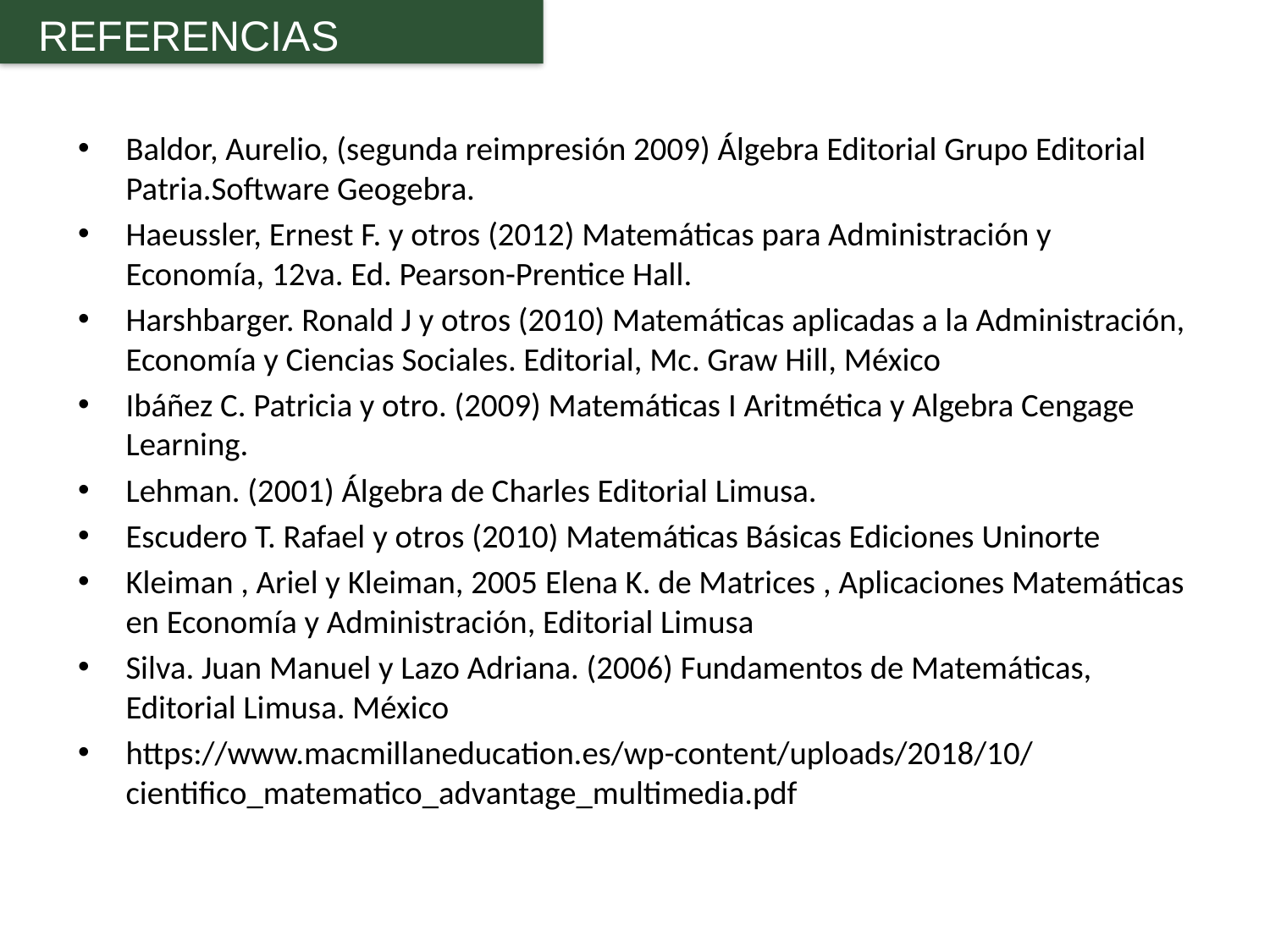

REFERENCIAS
Baldor, Aurelio, (segunda reimpresión 2009) Álgebra Editorial Grupo Editorial Patria.Software Geogebra.
Haeussler, Ernest F. y otros (2012) Matemáticas para Administración y Economía, 12va. Ed. Pearson-Prentice Hall.
Harshbarger. Ronald J y otros (2010) Matemáticas aplicadas a la Administración, Economía y Ciencias Sociales. Editorial, Mc. Graw Hill, México
Ibáñez C. Patricia y otro. (2009) Matemáticas I Aritmética y Algebra Cengage Learning.
Lehman. (2001) Álgebra de Charles Editorial Limusa.
Escudero T. Rafael y otros (2010) Matemáticas Básicas Ediciones Uninorte
Kleiman , Ariel y Kleiman, 2005 Elena K. de Matrices , Aplicaciones Matemáticas en Economía y Administración, Editorial Limusa
Silva. Juan Manuel y Lazo Adriana. (2006) Fundamentos de Matemáticas, Editorial Limusa. México
https://www.macmillaneducation.es/wp-content/uploads/2018/10/cientifico_matematico_advantage_multimedia.pdf